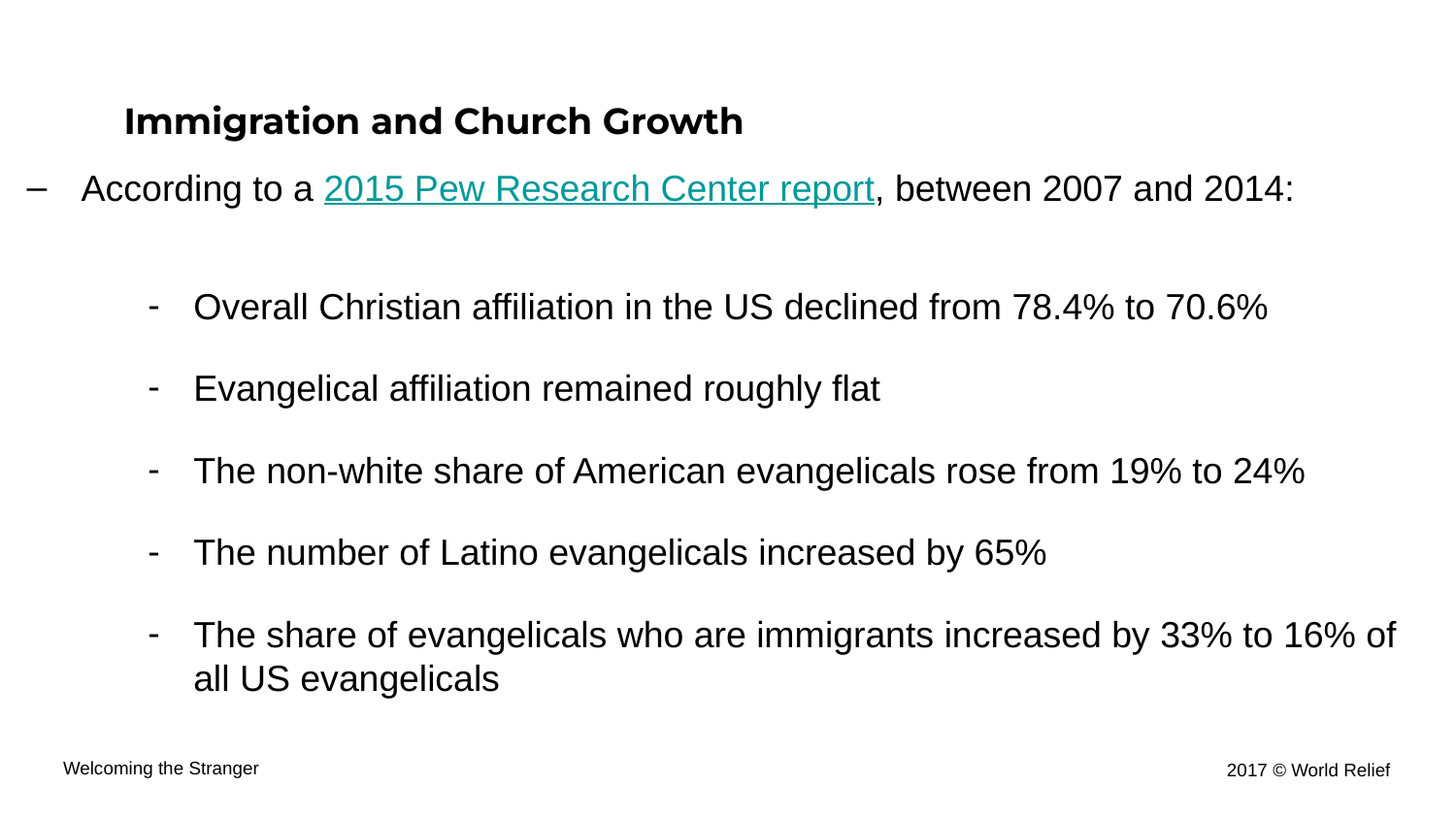

# Immigration and Church Growth
According to a 2015 Pew Research Center report, between 2007 and 2014:
Overall Christian affiliation in the US declined from 78.4% to 70.6%
Evangelical affiliation remained roughly flat
The non-white share of American evangelicals rose from 19% to 24%
The number of Latino evangelicals increased by 65%
The share of evangelicals who are immigrants increased by 33% to 16% of all US evangelicals